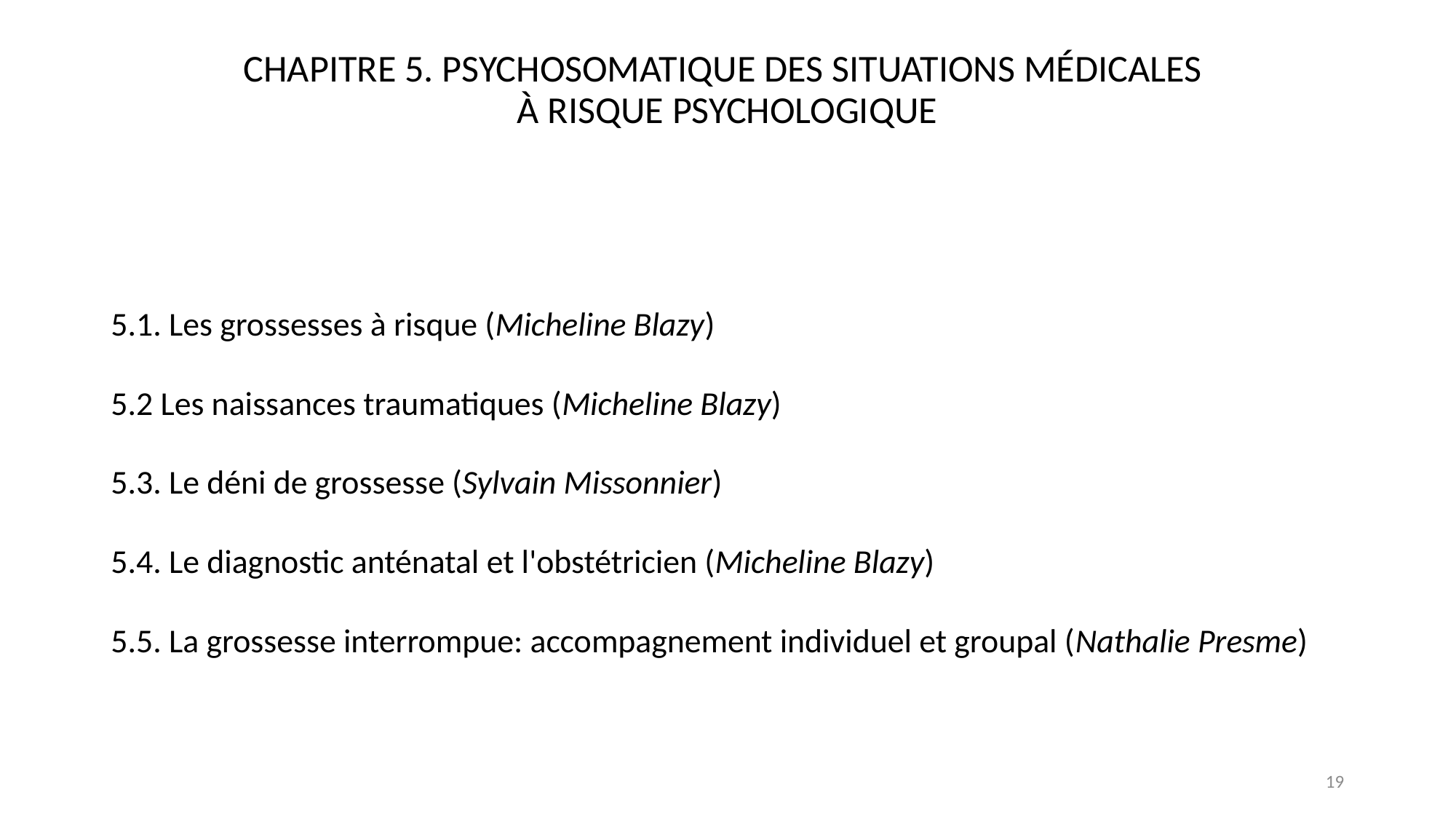

# CHAPITRE 5. PSYCHOSOMATIQUE DES SITUATIONS MÉDICALES À RISQUE PSYCHOLOGIQUE

5.1. Les grossesses à risque (Micheline Blazy)
5.2 Les naissances traumatiques (Micheline Blazy)
5.3. Le déni de grossesse (Sylvain Missonnier)
5.4. Le diagnostic anténatal et l'obstétricien (Micheline Blazy)
5.5. La grossesse interrompue: accompagnement individuel et groupal (Nathalie Presme)

19